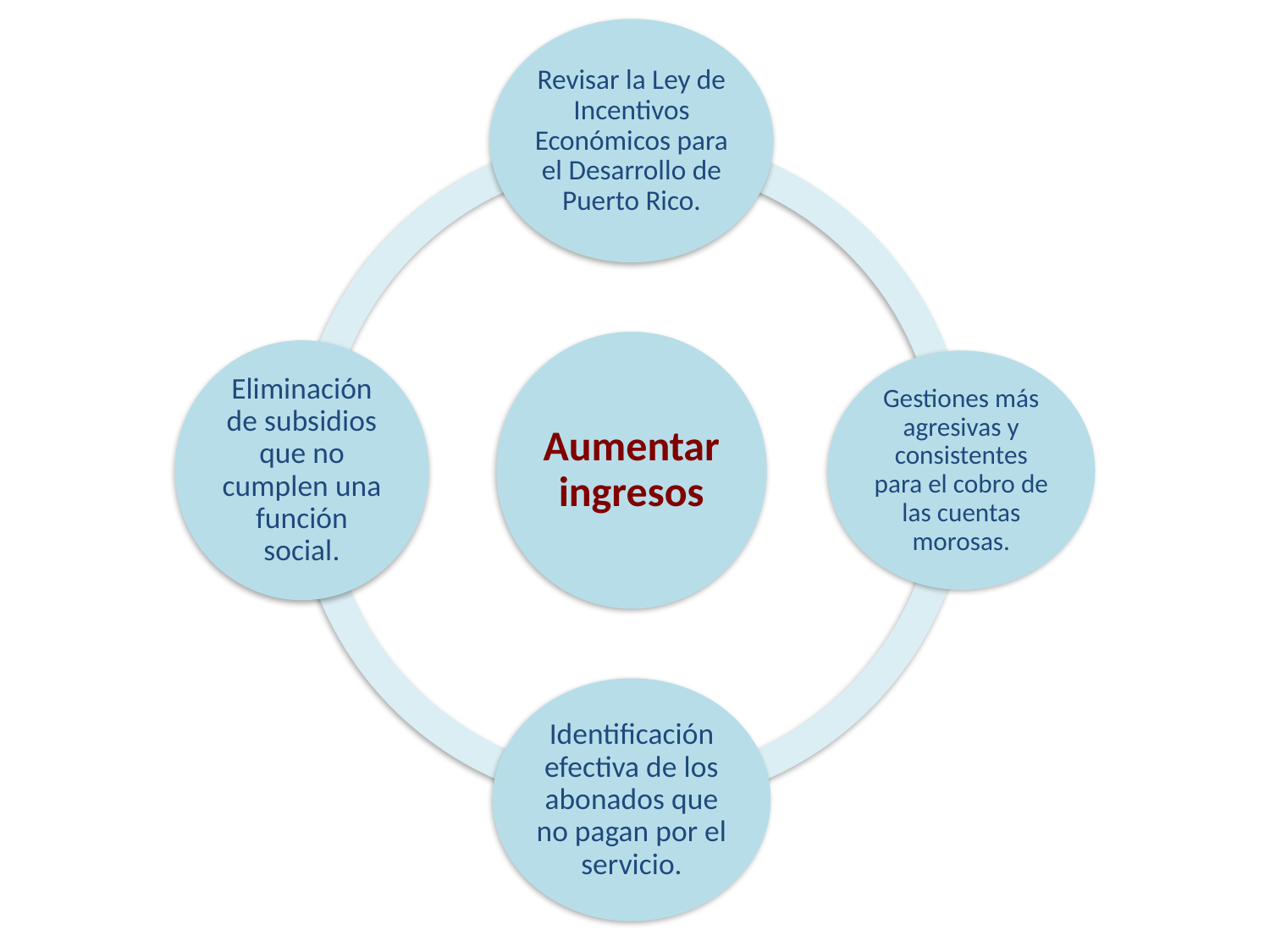

Aumentar ingresos
Revisar la Ley de Incentivos Económicos para el Desarrollo de Puerto Rico.
Gestiones más agresivas y consistentes para el cobro de las cuentas morosas.
Identificación efectiva de los abonados que no pagan por el servicio.
Eliminación de subsidios que no cumplen una función social.